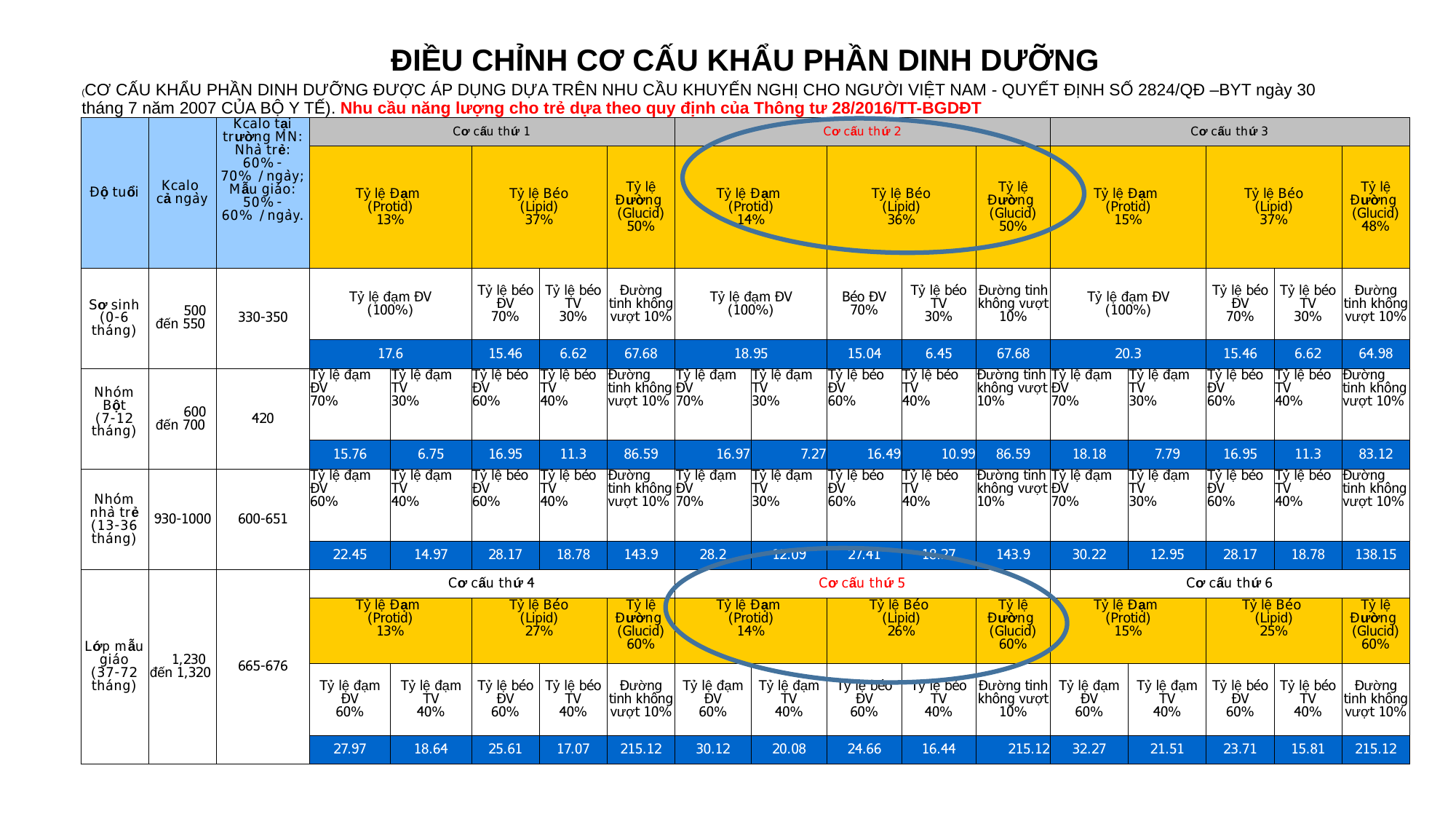

| ĐIỀU CHỈNH CƠ CẤU KHẨU PHẦN DINH DƯỠNG |  |  |  |  |  |  |  |  |  |  |  |  |  |  |  |  |  |
| --- | --- | --- | --- | --- | --- | --- | --- | --- | --- | --- | --- | --- | --- | --- | --- | --- | --- |
| (CƠ CẤU KHẨU PHẦN DINH DƯỠNG ĐƯỢC ÁP DỤNG DỰA TRÊN NHU CẦU KHUYẾN NGHỊ CHO NGƯỜI VIỆT NAM - QUYẾT ĐỊNH SỐ 2824/QĐ –BYT ngày 30 tháng 7 năm 2007 CỦA BỘ Y TẾ). Nhu cầu năng lượng cho trẻ dựa theo quy định của Thông tư 28/2016/TT-BGDĐT |  |  |  |  |  |  |  |  |  |  |  |  |  |  |  |  |  |
| Độ tuổi | Kcalo cả ngày | Kcalo tại trường MN: Nhà trẻ: 60%-70% /ngày; Mẫu giáo: 50%-60% /ngày. | Cơ cấu thứ 1 |  |  |  |  | Cơ cấu thứ 2 |  |  |  |  | Cơ cấu thứ 3 |  |  |  |  |
|  |  |  | Tỷ lệ Đạm (Protid) 13% |  | Tỷ lệ Béo (Lipid) 37% |  | Tỷ lệ Đường (Glucid) 50% | Tỷ lệ Đạm (Protid) 14% |  | Tỷ lệ Béo (Lipid) 36% |  | Tỷ lệ Đường (Glucid) 50% | Tỷ lệ Đạm (Protid) 15% |  | Tỷ lệ Béo (Lipid) 37% |  | Tỷ lệ Đường (Glucid) 48% |
| Sơ sinh (0-6 tháng) | 500 đến 550 | 330-350 | Tỷ lệ đạm ĐV (100%) |  | Tỷ lệ béo ĐV 70% | Tỷ lệ béo TV 30% | Đường tinh không vượt 10% | Tỷ lệ đạm ĐV (100%) |  | Béo ĐV 70% | Tỷ lệ béo TV 30% | Đường tinh không vượt 10% | Tỷ lệ đạm ĐV (100%) |  | Tỷ lệ béo ĐV 70% | Tỷ lệ béo TV 30% | Đường tinh không vượt 10% |
|  |  |  | 17.6 |  | 15.46 | 6.62 | 67.68 | 18.95 |  | 15.04 | 6.45 | 67.68 | 20.3 |  | 15.46 | 6.62 | 64.98 |
| Nhóm Bột (7-12 tháng) | 600 đến 700 | 420 | Tỷ lệ đạm ĐV 70% | Tỷ lệ đạm TV 30% | Tỷ lệ béo ĐV 60% | Tỷ lệ béo TV 40% | Đường tinh không vượt 10% | Tỷ lệ đạm ĐV 70% | Tỷ lệ đạm TV 30% | Tỷ lệ béo ĐV 60% | Tỷ lệ béo TV 40% | Đường tinh không vượt 10% | Tỷ lệ đạm ĐV 70% | Tỷ lệ đạm TV 30% | Tỷ lệ béo ĐV 60% | Tỷ lệ béo TV 40% | Đường tinh không vượt 10% |
|  |  |  | 15.76 | 6.75 | 16.95 | 11.3 | 86.59 | 16.97 | 7.27 | 16.49 | 10.99 | 86.59 | 18.18 | 7.79 | 16.95 | 11.3 | 83.12 |
| Nhóm nhà trẻ (13-36 tháng) | 930-1000 | 600-651 | Tỷ lệ đạm ĐV 60% | Tỷ lệ đạm TV 40% | Tỷ lệ béo ĐV 60% | Tỷ lệ béo TV 40% | Đường tinh không vượt 10% | Tỷ lệ đạm ĐV 70% | Tỷ lệ đạm TV 30% | Tỷ lệ béo ĐV 60% | Tỷ lệ béo TV 40% | Đường tinh không vượt 10% | Tỷ lệ đạm ĐV 70% | Tỷ lệ đạm TV 30% | Tỷ lệ béo ĐV 60% | Tỷ lệ béo TV 40% | Đường tinh không vượt 10% |
|  |  |  | 22.45 | 14.97 | 28.17 | 18.78 | 143.9 | 28.2 | 12.09 | 27.41 | 18.27 | 143.9 | 30.22 | 12.95 | 28.17 | 18.78 | 138.15 |
| Lớp mẫu giáo (37-72 tháng) | 1,230 đến 1,320 | 665-676 | Cơ cấu thứ 4 |  |  |  |  | Cơ cấu thứ 5 |  |  |  |  | Cơ cấu thứ 6 |  |  |  |  |
|  |  |  | Tỷ lệ Đạm (Protid) 13% |  | Tỷ lệ Béo (Lipid) 27% |  | Tỷ lệ Đường (Glucid) 60% | Tỷ lệ Đạm (Protid) 14% |  | Tỷ lệ Béo (Lipid) 26% |  | Tỷ lệ Đường (Glucid) 60% | Tỷ lệ Đạm (Protid) 15% |  | Tỷ lệ Béo (Lipid) 25% |  | Tỷ lệ Đường (Glucid) 60% |
|  |  |  | Tỷ lệ đạm ĐV 60% | Tỷ lệ đạm TV 40% | Tỷ lệ béo ĐV 60% | Tỷ lệ béo TV 40% | Đường tinh không vượt 10% | Tỷ lệ đạm ĐV 60% | Tỷ lệ đạm TV 40% | Tỷ lệ béo ĐV 60% | Tỷ lệ béo TV 40% | Đường tinh không vượt 10% | Tỷ lệ đạm ĐV 60% | Tỷ lệ đạm TV 40% | Tỷ lệ béo ĐV 60% | Tỷ lệ béo TV 40% | Đường tinh không vượt 10% |
|  |  |  | 27.97 | 18.64 | 25.61 | 17.07 | 215.12 | 30.12 | 20.08 | 24.66 | 16.44 | 215.12 | 32.27 | 21.51 | 23.71 | 15.81 | 215.12 |